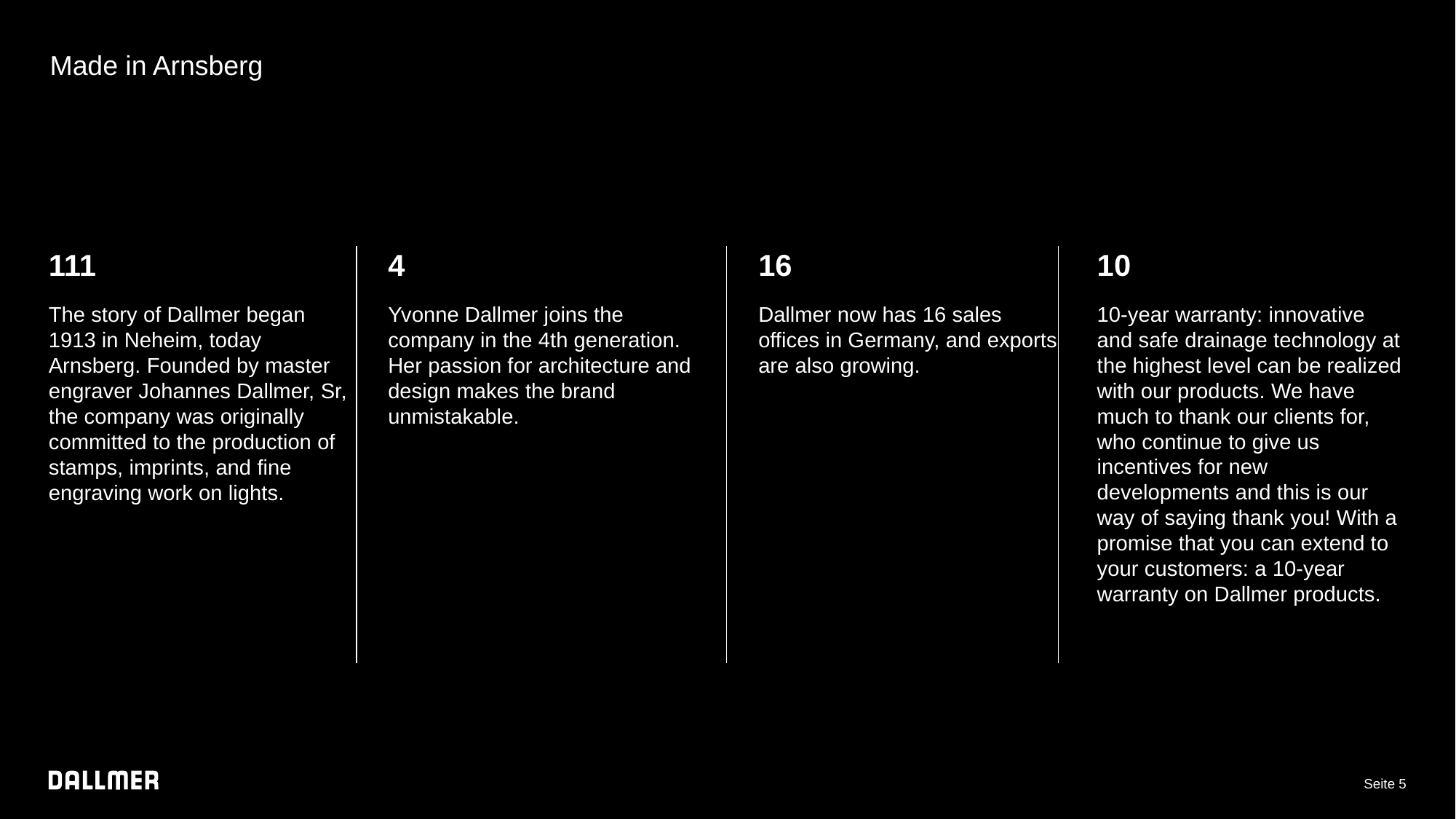

Made in Arnsberg
111
The story of Dallmer began 1913 in Neheim, today Arnsberg. Founded by master engraver Johannes Dallmer, Sr, the company was originally committed to the production of stamps, imprints, and fine engraving work on lights.
4
Yvonne Dallmer joins the company in the 4th generation. Her passion for architecture and design makes the brand unmistakable.
16
Dallmer now has 16 sales offices in Germany, and exports are also growing.

10
10-year warranty: innovative and safe drainage technology at the highest level can be realized with our products. We have much to thank our clients for, who continue to give us incentives for new developments and this is our way of saying thank you! With a promise that you can extend to your customers: a 10-year warranty on Dallmer products.

Seite 5